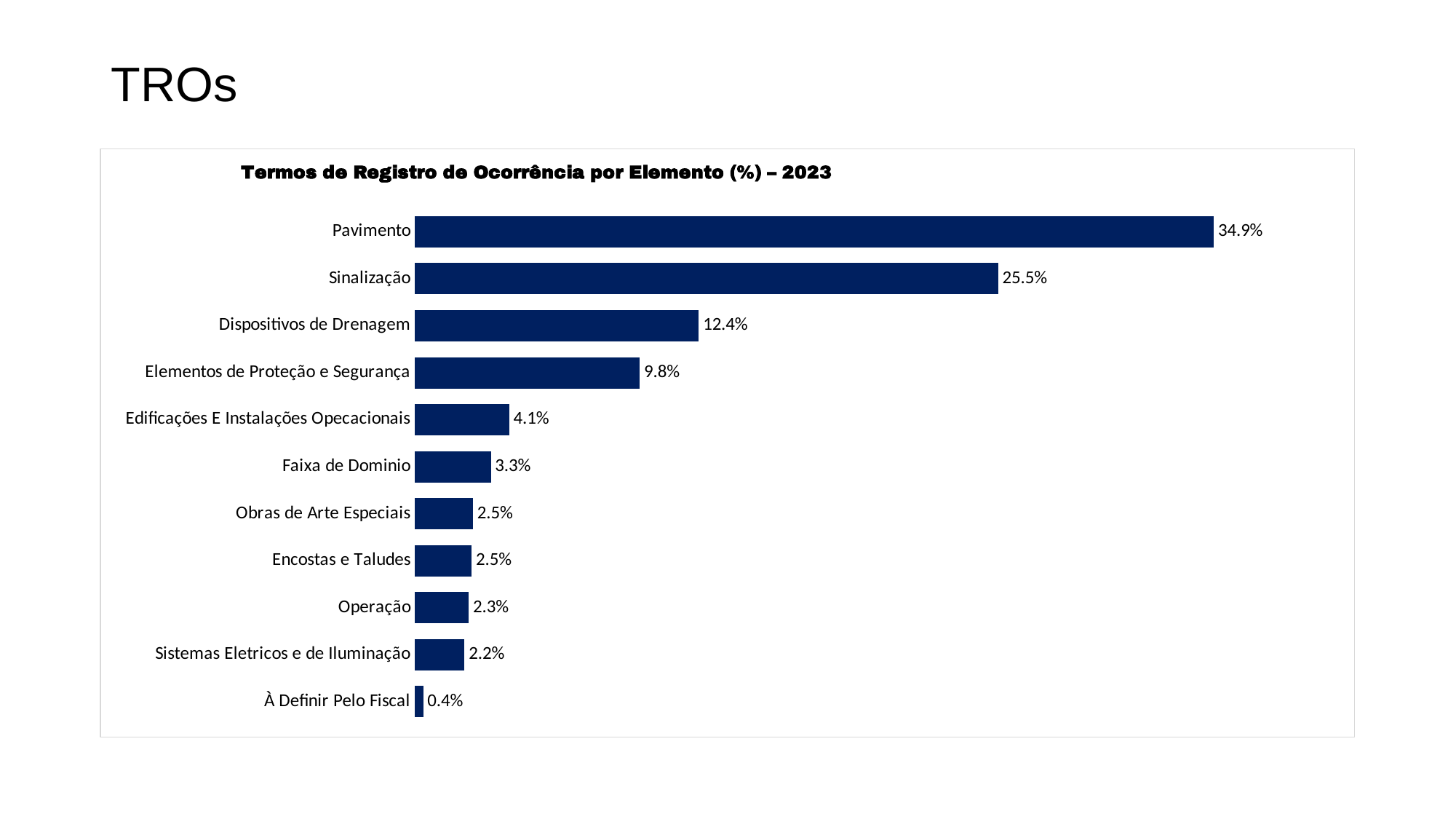

# TROs

### Chart: Termos de Registro de Ocorrência por Elemento (%) – 2023

| Category |  |
|---|---|
| À Definir Pelo Fiscal | 0.0035762613570462015 |
| Sistemas Eletricos e de Iluminação | 0.02165087956698241 |
| Operação | 0.02348733810168181 |
| Encostas e Taludes | 0.02474386236226561 |
| Obras de Arte Especiais | 0.02532379663638121 |
| Faixa de Dominio | 0.033152909336941816 |
| Edificações E Instalações Opecacionais | 0.041175333462207614 |
| Elementos de Proteção e Segurança | 0.09829885946259424 |
| Dispositivos de Drenagem | 0.12410593466073845 |
| Sinalização | 0.2550744248985115 |
| Pavimento | 0.34941040015464914 |